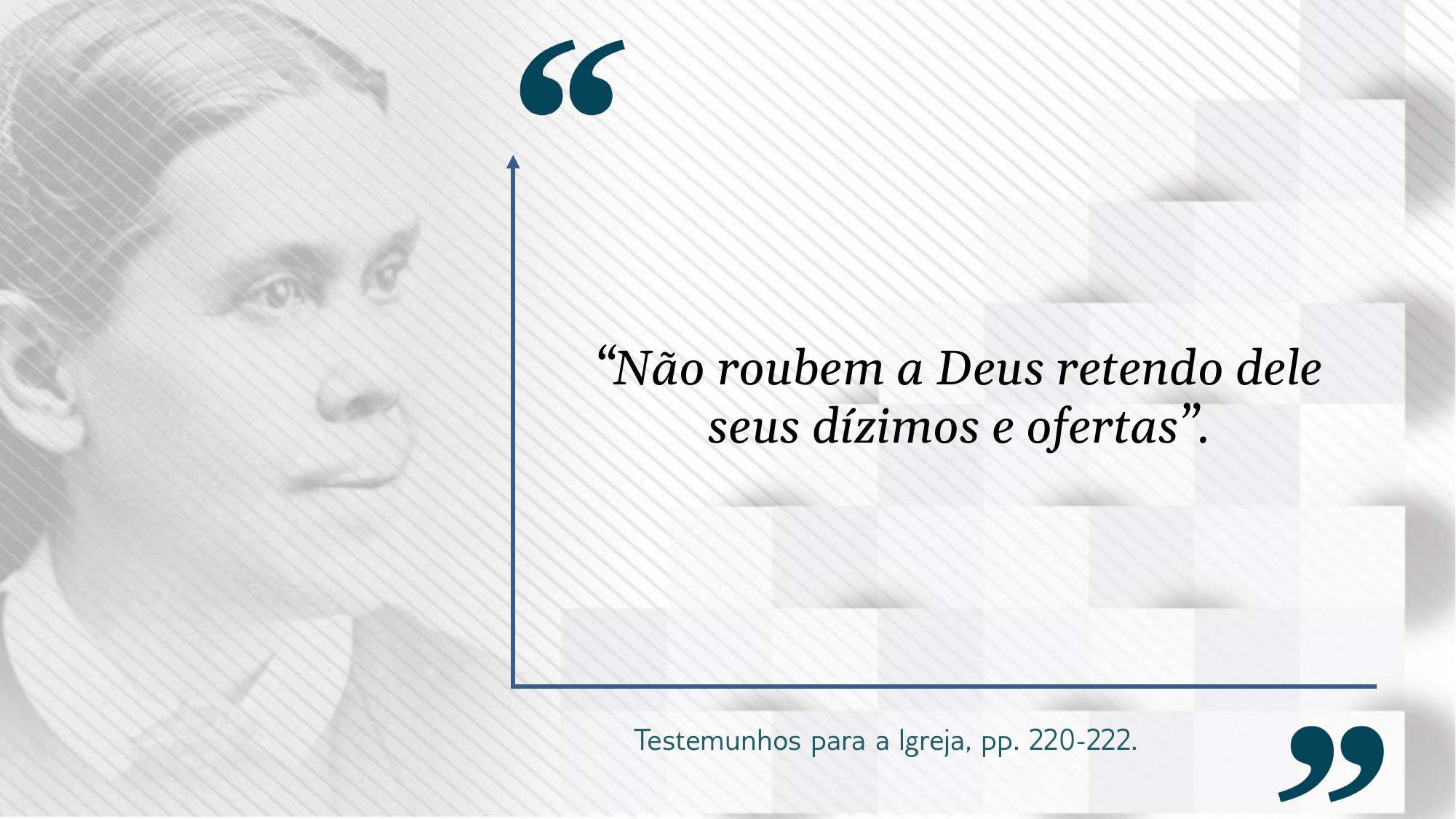

“Não roubem a Deus retendo dele seus dízimos e ofertas”.
Testemunhos para a Igreja, pp. 220-222.